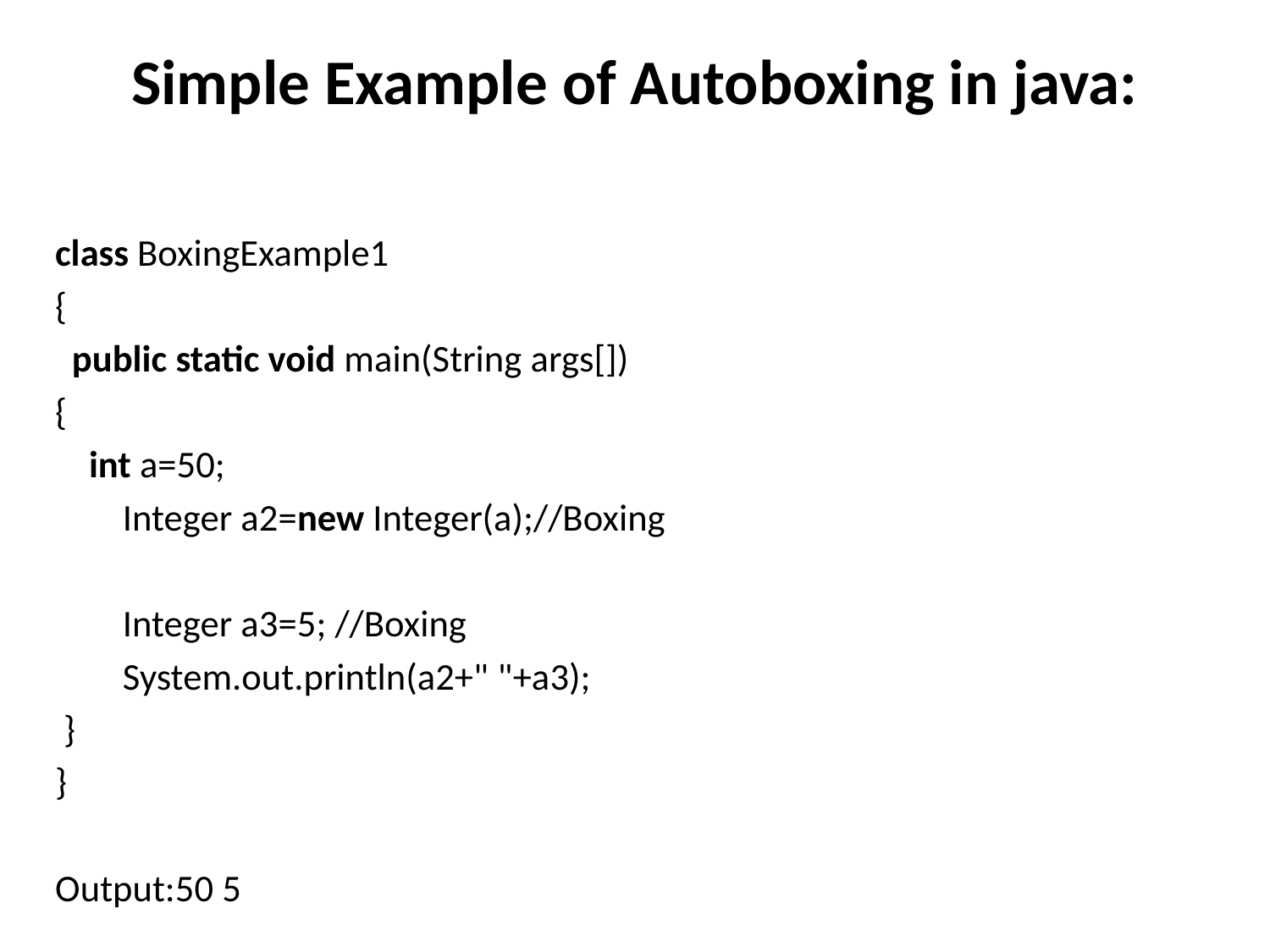

# Simple Example of Autoboxing in java:
class BoxingExample1
{
  public static void main(String args[])
{
    int a=50;
        Integer a2=new Integer(a);//Boxing

        Integer a3=5; //Boxing
        System.out.println(a2+" "+a3);
 }
}

Output:50 5